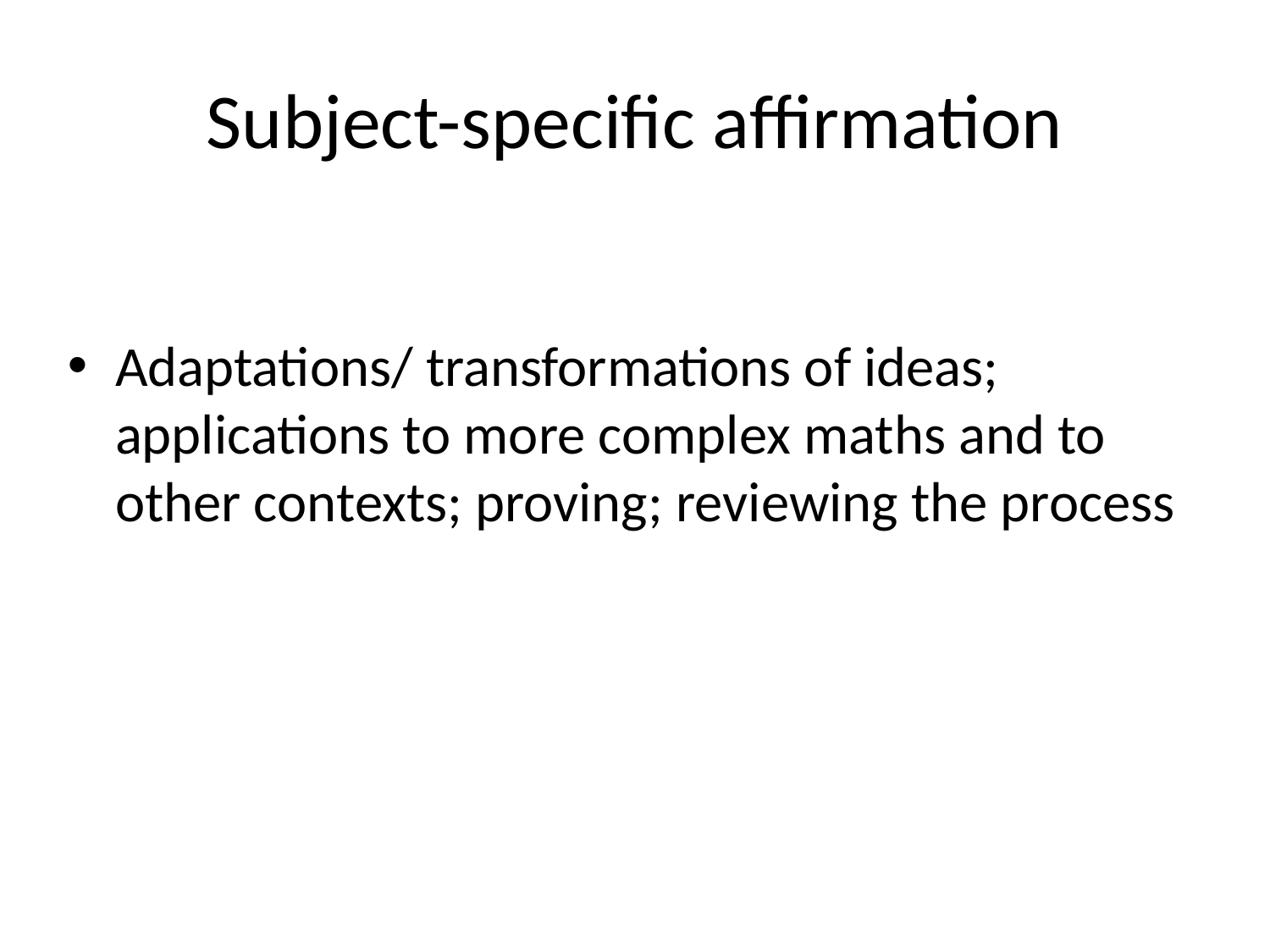

# Subject-specific affirmation
Adaptations/ transformations of ideas; applications to more complex maths and to other contexts; proving; reviewing the process